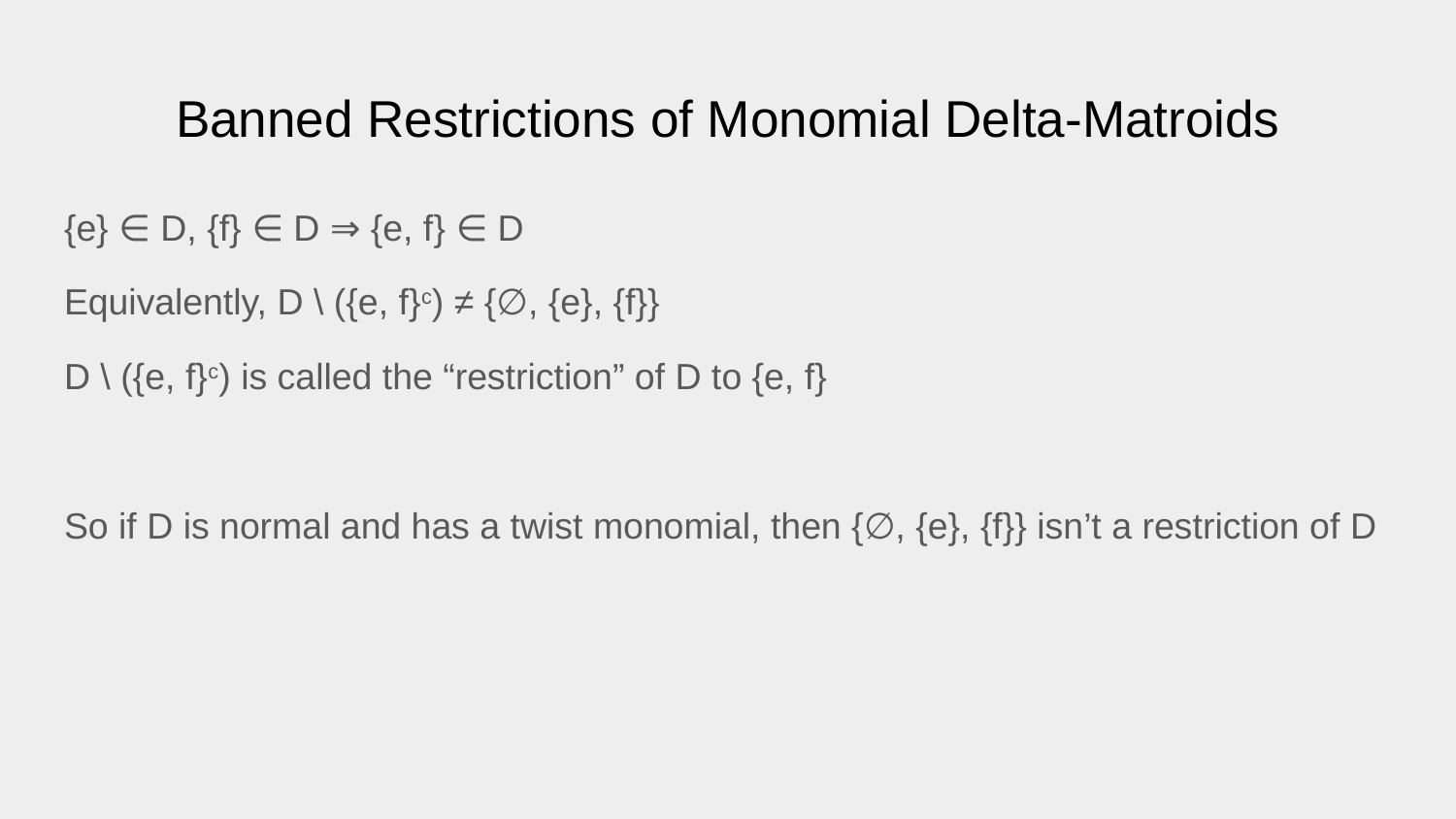

# Banned Restrictions of Monomial Delta-Matroids
{e} ∈ D, {f} ∈ D ⇒ {e, f} ∈ D
Equivalently, D \ ({e, f}c) ≠ {∅, {e}, {f}}
D \ ({e, f}c) is called the “restriction” of D to {e, f}

So if D is normal and has a twist monomial, then {∅, {e}, {f}} isn’t a restriction of D